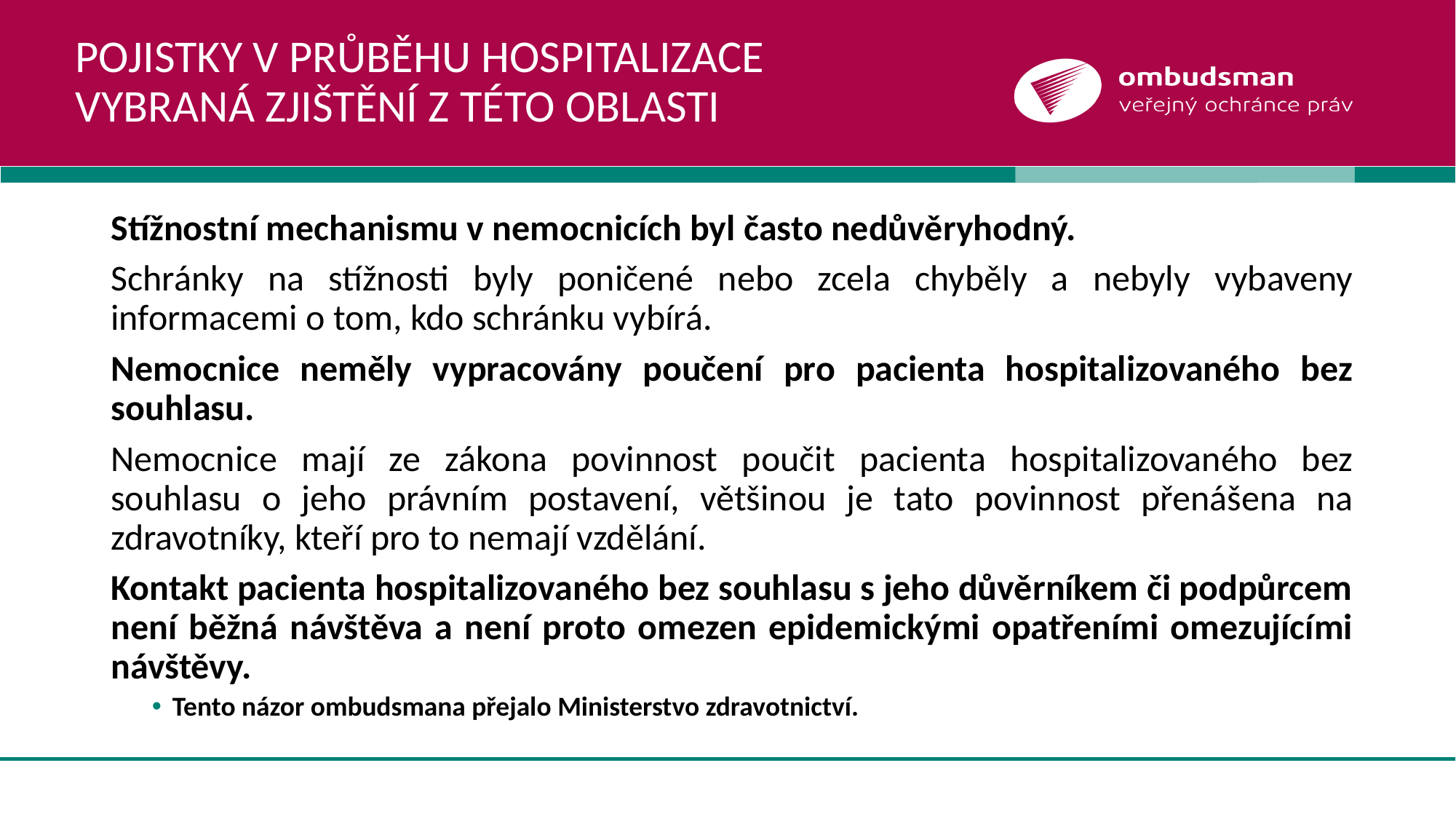

# Pojistky v průběhu hospitalizace Vybraná zjištění z této oblasti
Stížnostní mechanismu v nemocnicích byl často nedůvěryhodný.
Schránky na stížnosti byly poničené nebo zcela chyběly a nebyly vybaveny informacemi o tom, kdo schránku vybírá.
Nemocnice neměly vypracovány poučení pro pacienta hospitalizovaného bez souhlasu.
Nemocnice mají ze zákona povinnost poučit pacienta hospitalizovaného bez souhlasu o jeho právním postavení, většinou je tato povinnost přenášena na zdravotníky, kteří pro to nemají vzdělání.
Kontakt pacienta hospitalizovaného bez souhlasu s jeho důvěrníkem či podpůrcem není běžná návštěva a není proto omezen epidemickými opatřeními omezujícími návštěvy.
Tento názor ombudsmana přejalo Ministerstvo zdravotnictví.